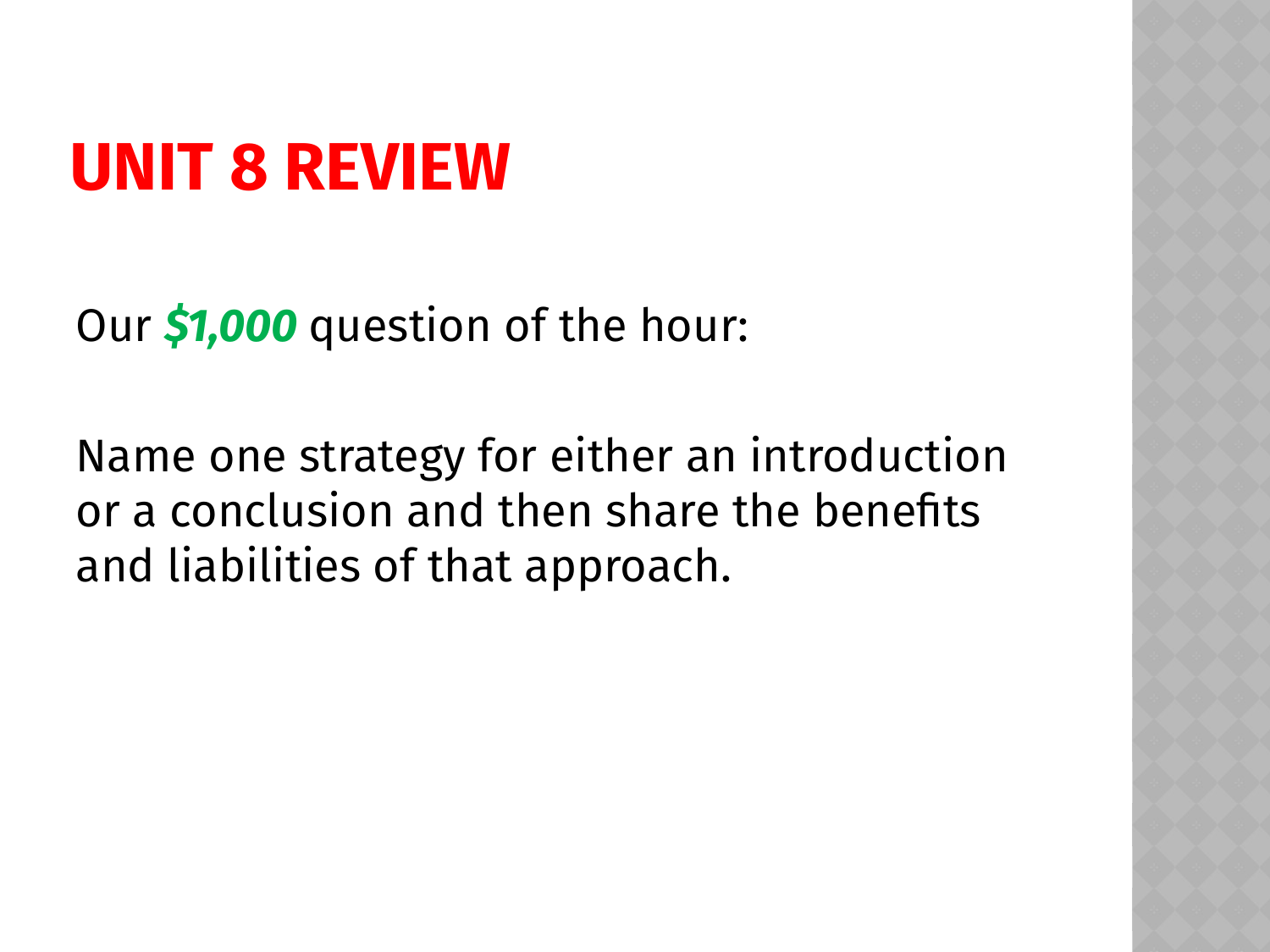

# Unit 8 Review

Our $1,000 question of the hour:

Name one strategy for either an introduction or a conclusion and then share the benefits and liabilities of that approach.